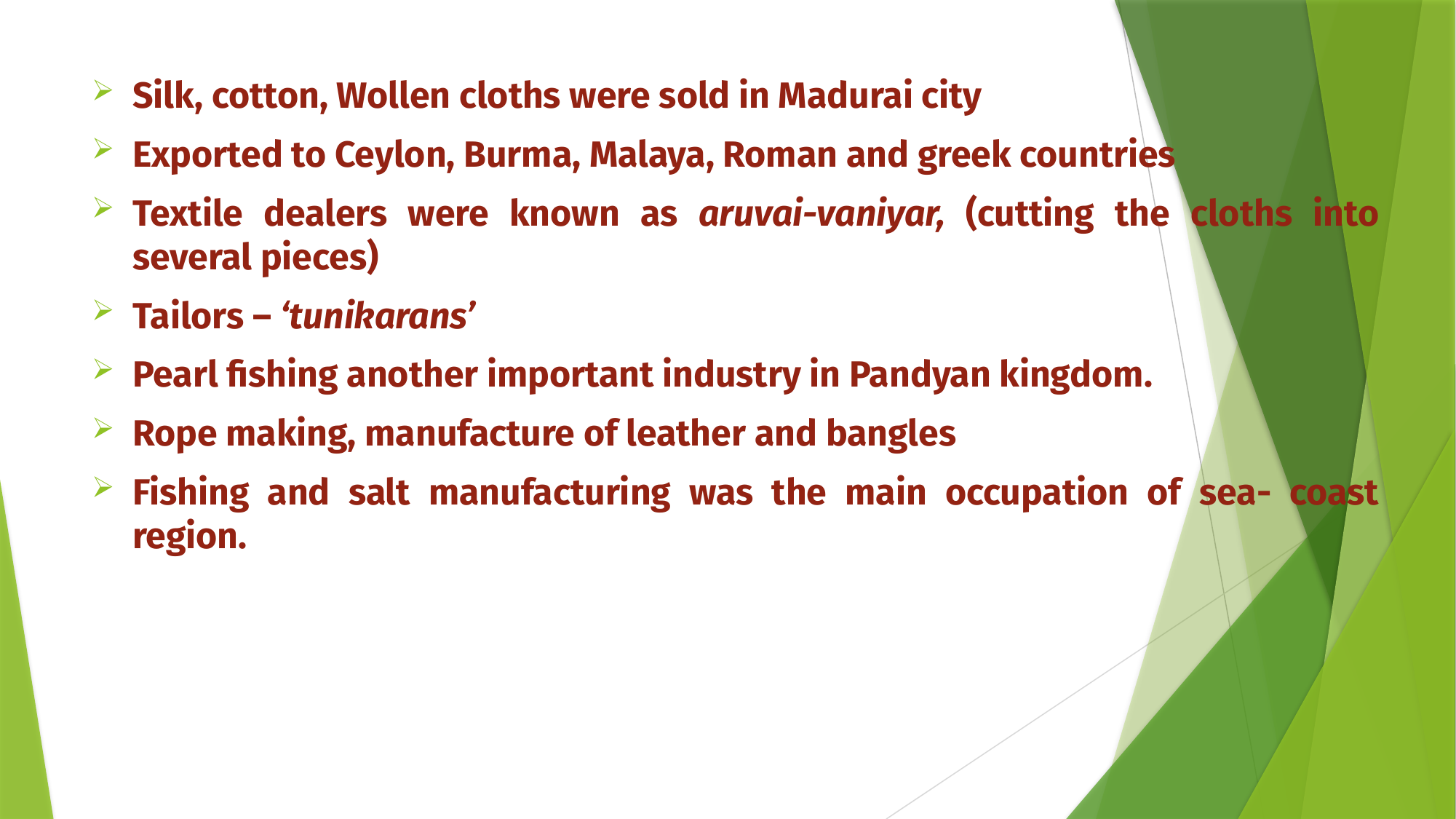

Silk, cotton, Wollen cloths were sold in Madurai city
Exported to Ceylon, Burma, Malaya, Roman and greek countries
Textile dealers were known as aruvai-vaniyar, (cutting the cloths into several pieces)
Tailors – ‘tunikarans’
Pearl fishing another important industry in Pandyan kingdom.
Rope making, manufacture of leather and bangles
Fishing and salt manufacturing was the main occupation of sea- coast region.